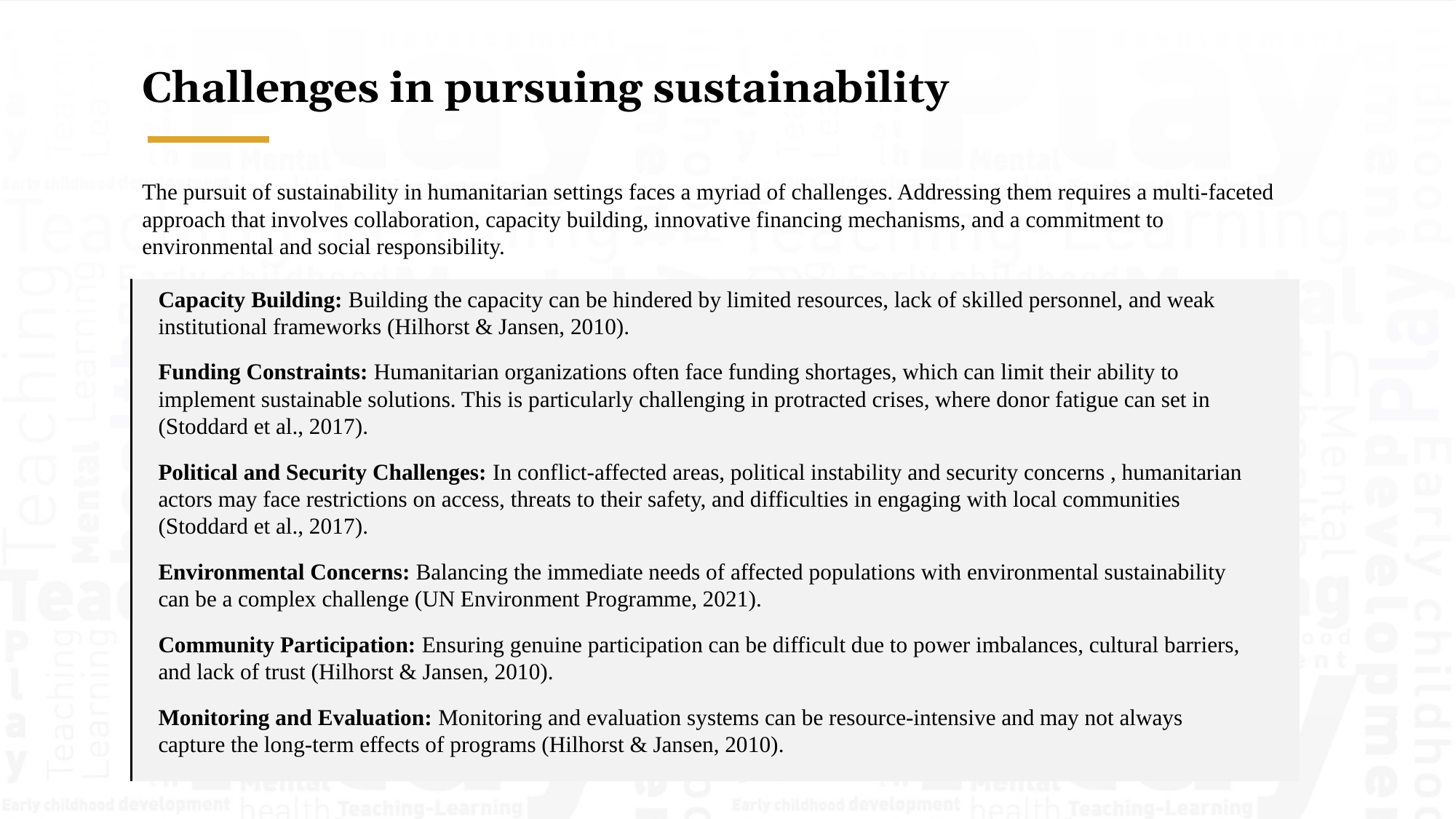

Challenges in pursuing sustainability
The pursuit of sustainability in humanitarian settings faces a myriad of challenges. Addressing them requires a multi-faceted approach that involves collaboration, capacity building, innovative financing mechanisms, and a commitment to environmental and social responsibility.

Capacity Building: Building the capacity can be hindered by limited resources, lack of skilled personnel, and weak institutional frameworks (Hilhorst & Jansen, 2010).
Funding Constraints: Humanitarian organizations often face funding shortages, which can limit their ability to implement sustainable solutions. This is particularly challenging in protracted crises, where donor fatigue can set in (Stoddard et al., 2017).
Political and Security Challenges: In conflict-affected areas, political instability and security concerns , humanitarian actors may face restrictions on access, threats to their safety, and difficulties in engaging with local communities (Stoddard et al., 2017).
Environmental Concerns: Balancing the immediate needs of affected populations with environmental sustainability can be a complex challenge (UN Environment Programme, 2021).
Community Participation: Ensuring genuine participation can be difficult due to power imbalances, cultural barriers, and lack of trust (Hilhorst & Jansen, 2010).
Monitoring and Evaluation: Monitoring and evaluation systems can be resource-intensive and may not always capture the long-term effects of programs (Hilhorst & Jansen, 2010).